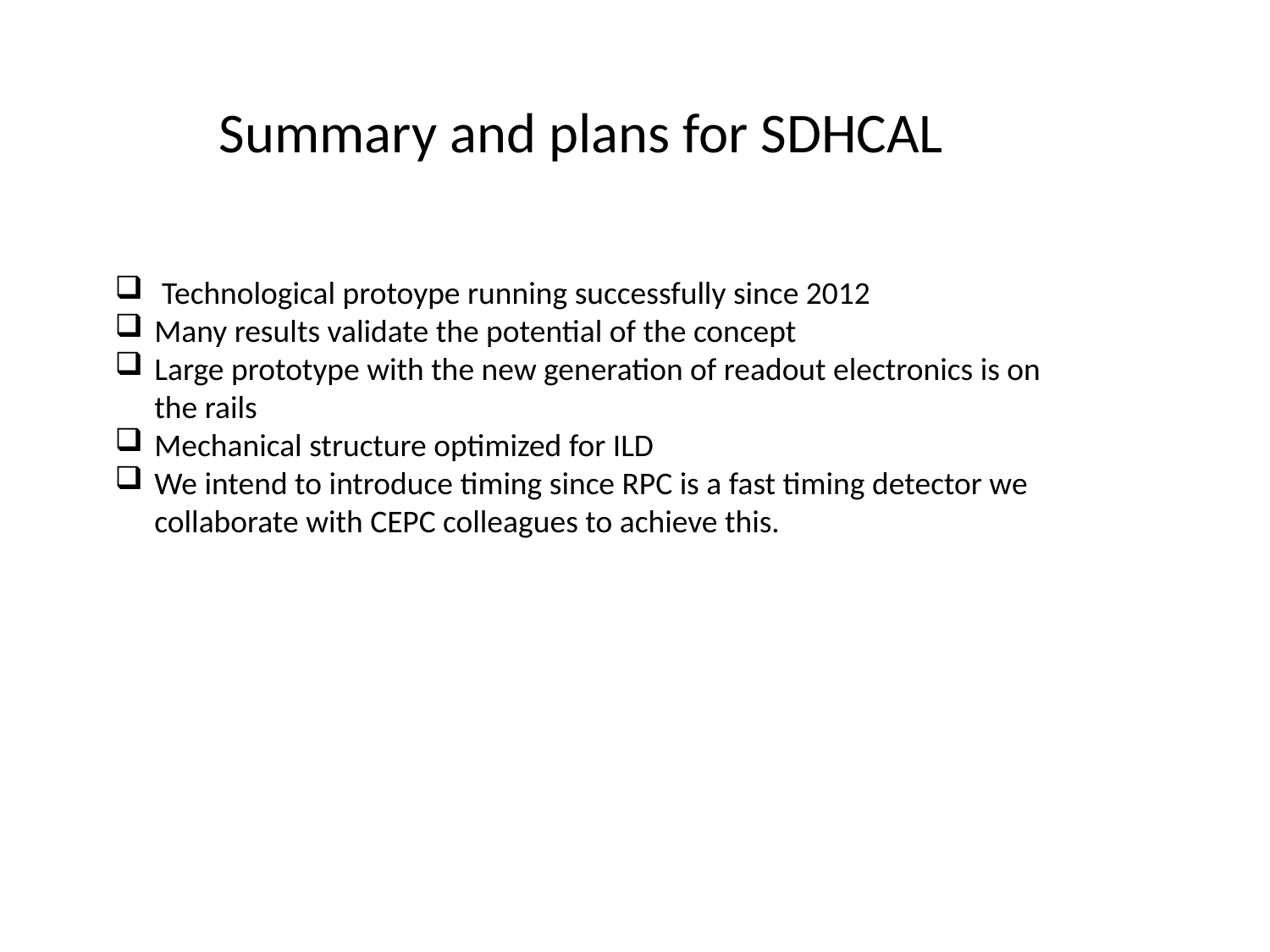

Summary and plans for SDHCAL
 Technological protoype running successfully since 2012
Many results validate the potential of the concept
Large prototype with the new generation of readout electronics is on the rails
Mechanical structure optimized for ILD
We intend to introduce timing since RPC is a fast timing detector we collaborate with CEPC colleagues to achieve this.